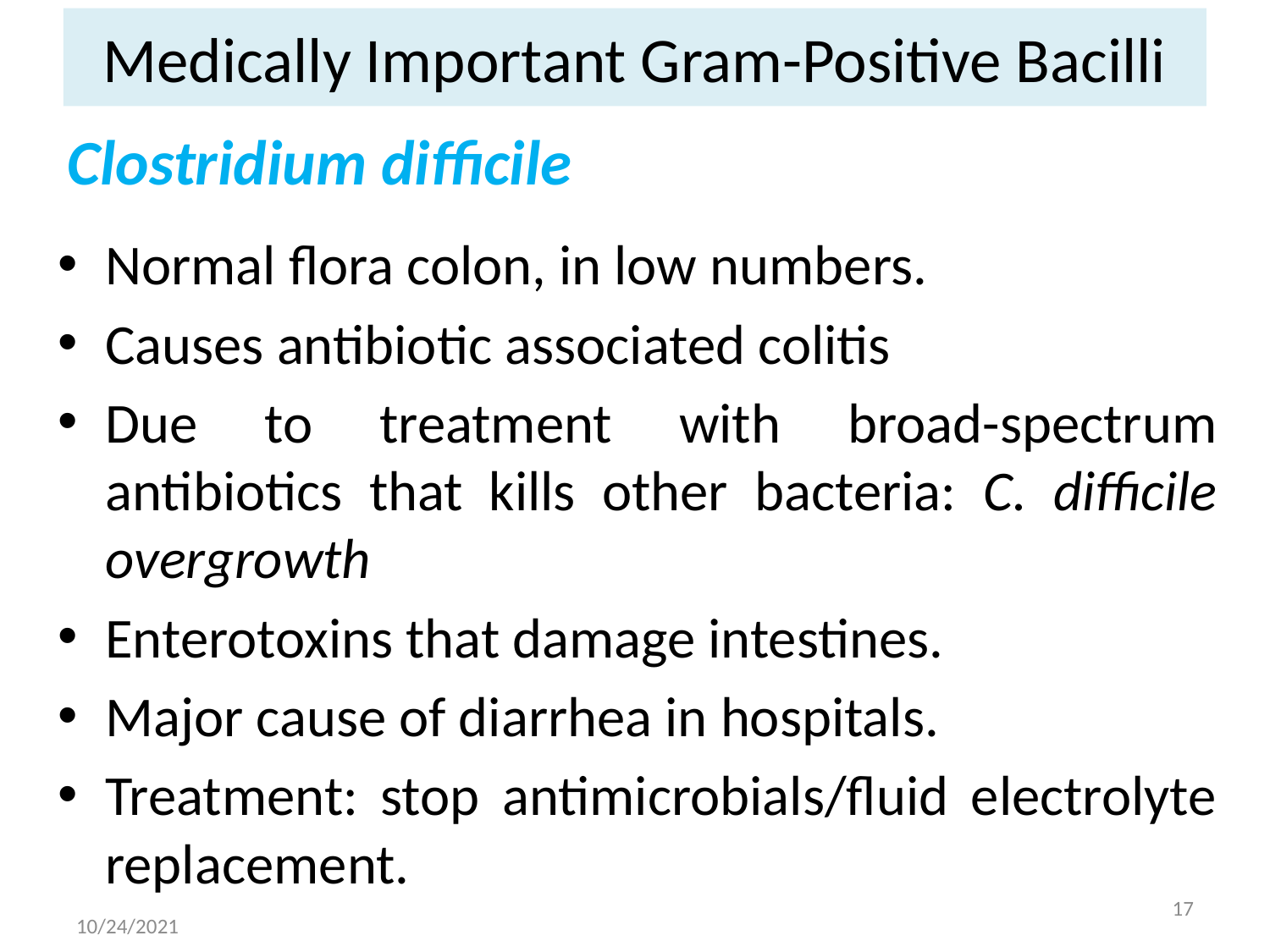

Medically Important Gram-Positive Bacilli
Clostridium difficile
Normal flora colon, in low numbers.
Causes antibiotic associated colitis
Due to treatment with broad-spectrum antibiotics that kills other bacteria: C. difficile overgrowth
Enterotoxins that damage intestines.
Major cause of diarrhea in hospitals.
Treatment: stop antimicrobials/fluid electrolyte replacement.
17
10/24/2021